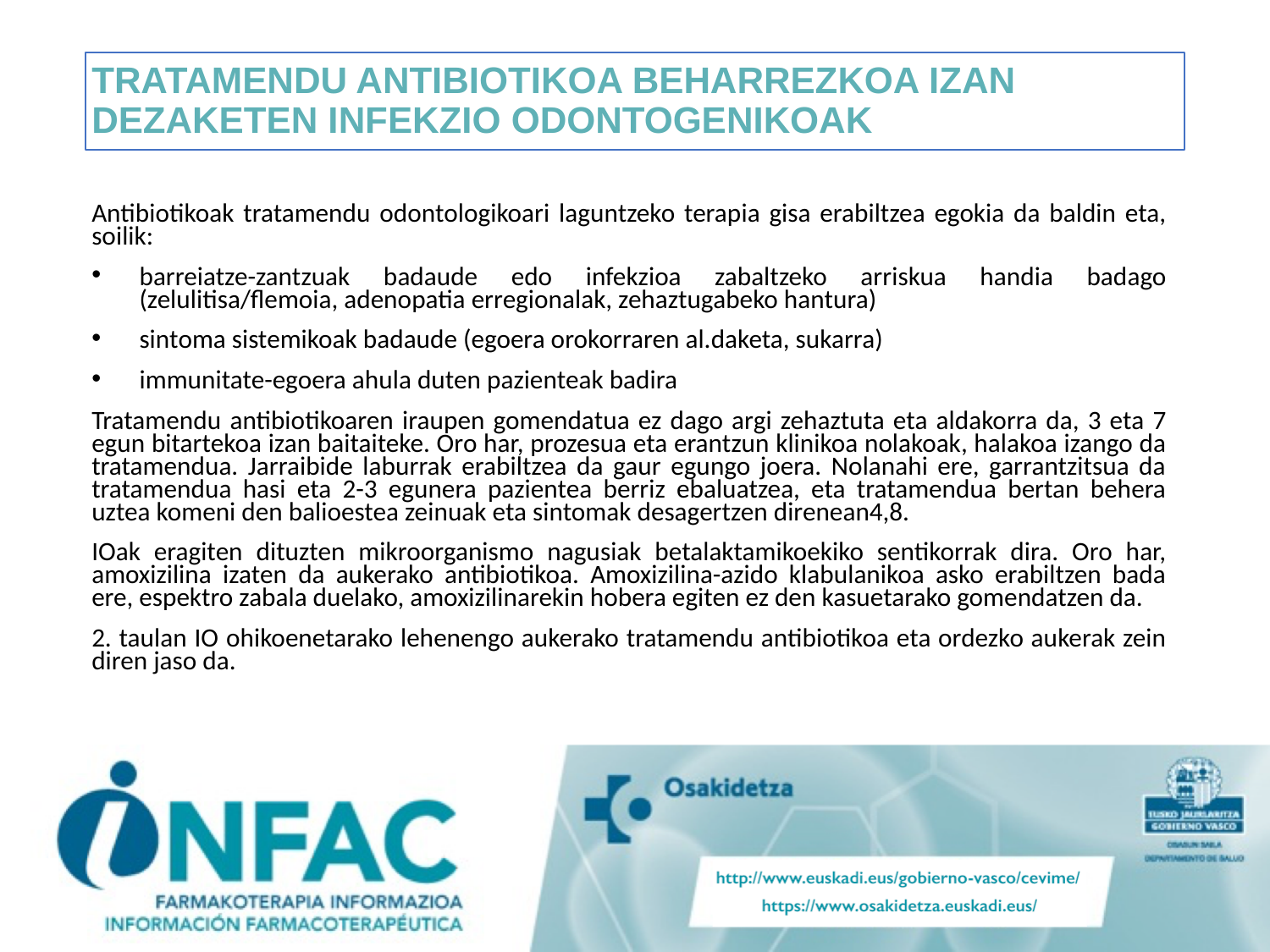

# TRATAMENDU ANTIBIOTIKOA BEHARREZKOA IZAN DEZAKETEN INFEKZIO ODONTOGENIKOAK
Antibiotikoak tratamendu odontologikoari laguntzeko terapia gisa erabiltzea egokia da baldin eta, soilik:
barreiatze-zantzuak badaude edo infekzioa zabaltzeko arriskua handia badago (zelulitisa/flemoia, adenopatia erregionalak, zehaztugabeko hantura)
sintoma sistemikoak badaude (egoera orokorraren al.daketa, sukarra)
immunitate-egoera ahula duten pazienteak badira
Tratamendu antibiotikoaren iraupen gomendatua ez dago argi zehaztuta eta aldakorra da, 3 eta 7 egun bitartekoa izan baitaiteke. Oro har, prozesua eta erantzun klinikoa nolakoak, halakoa izango da tratamendua. Jarraibide laburrak erabiltzea da gaur egungo joera. Nolanahi ere, garrantzitsua da tratamendua hasi eta 2-3 egunera pazientea berriz ebaluatzea, eta tratamendua bertan behera uztea komeni den balioestea zeinuak eta sintomak desagertzen direnean4,8.
IOak eragiten dituzten mikroorganismo nagusiak betalaktamikoekiko sentikorrak dira. Oro har, amoxizilina izaten da aukerako antibiotikoa. Amoxizilina-azido klabulanikoa asko erabiltzen bada ere, espektro zabala duelako, amoxizilinarekin hobera egiten ez den kasuetarako gomendatzen da.
2. taulan IO ohikoenetarako lehenengo aukerako tratamendu antibiotikoa eta ordezko aukerak zein diren jaso da.